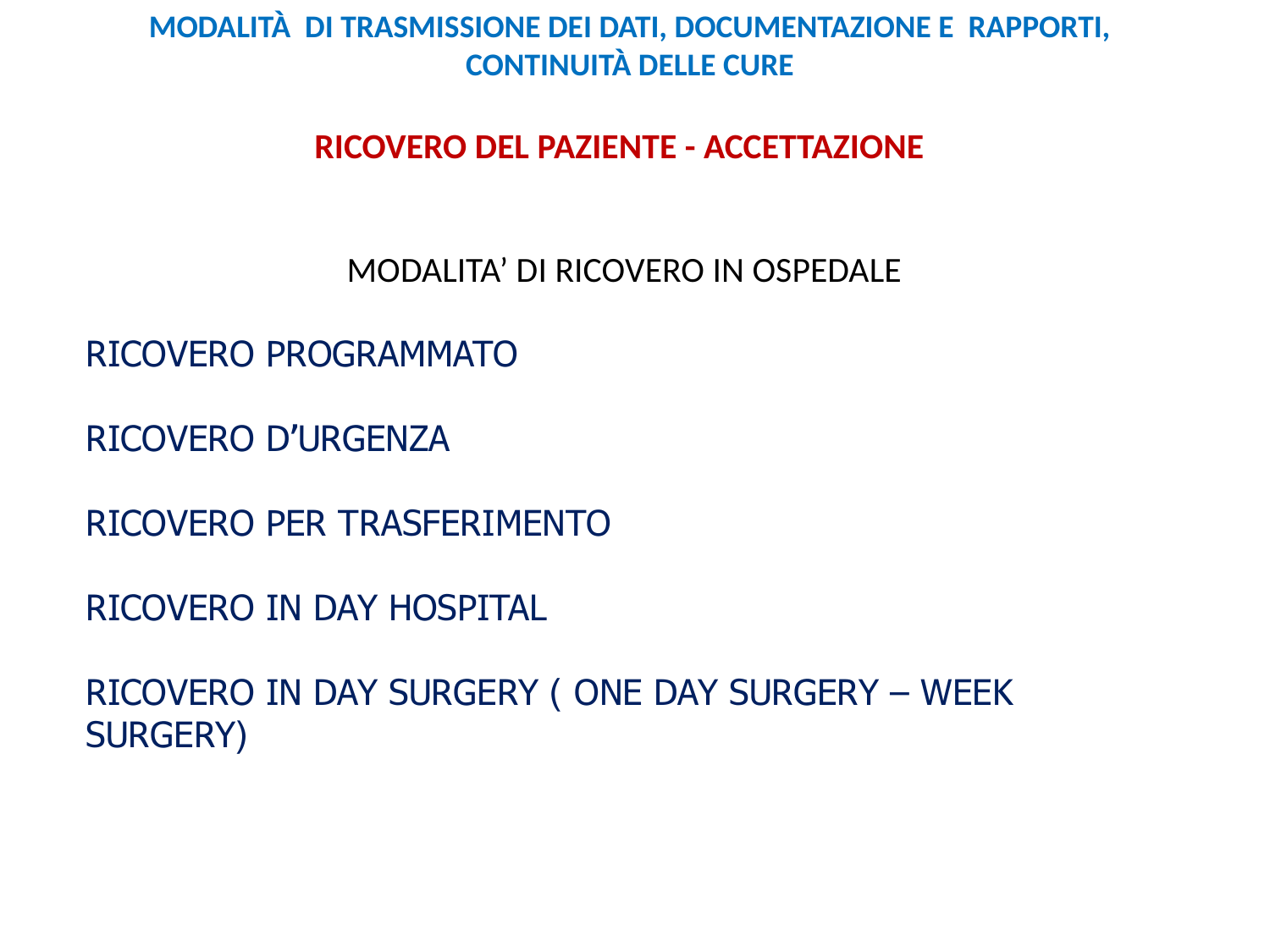

MODALITÀ  DI TRASMISSIONE DEI DATI, DOCUMENTAZIONE E  RAPPORTI, CONTINUITÀ DELLE CURE
RICOVERO DEL PAZIENTE - ACCETTAZIONE

MODALITA’ DI RICOVERO IN OSPEDALE:

RICOVERO PROGRAMMATO

RICOVERO D’URGENZA

RICOVERO PER TRASFERIMENTO

RICOVERO IN DAY HOSPITAL

RICOVERO IN DAY SURGERY ( ONE DAY SURGERY – WEEK SURGERY)